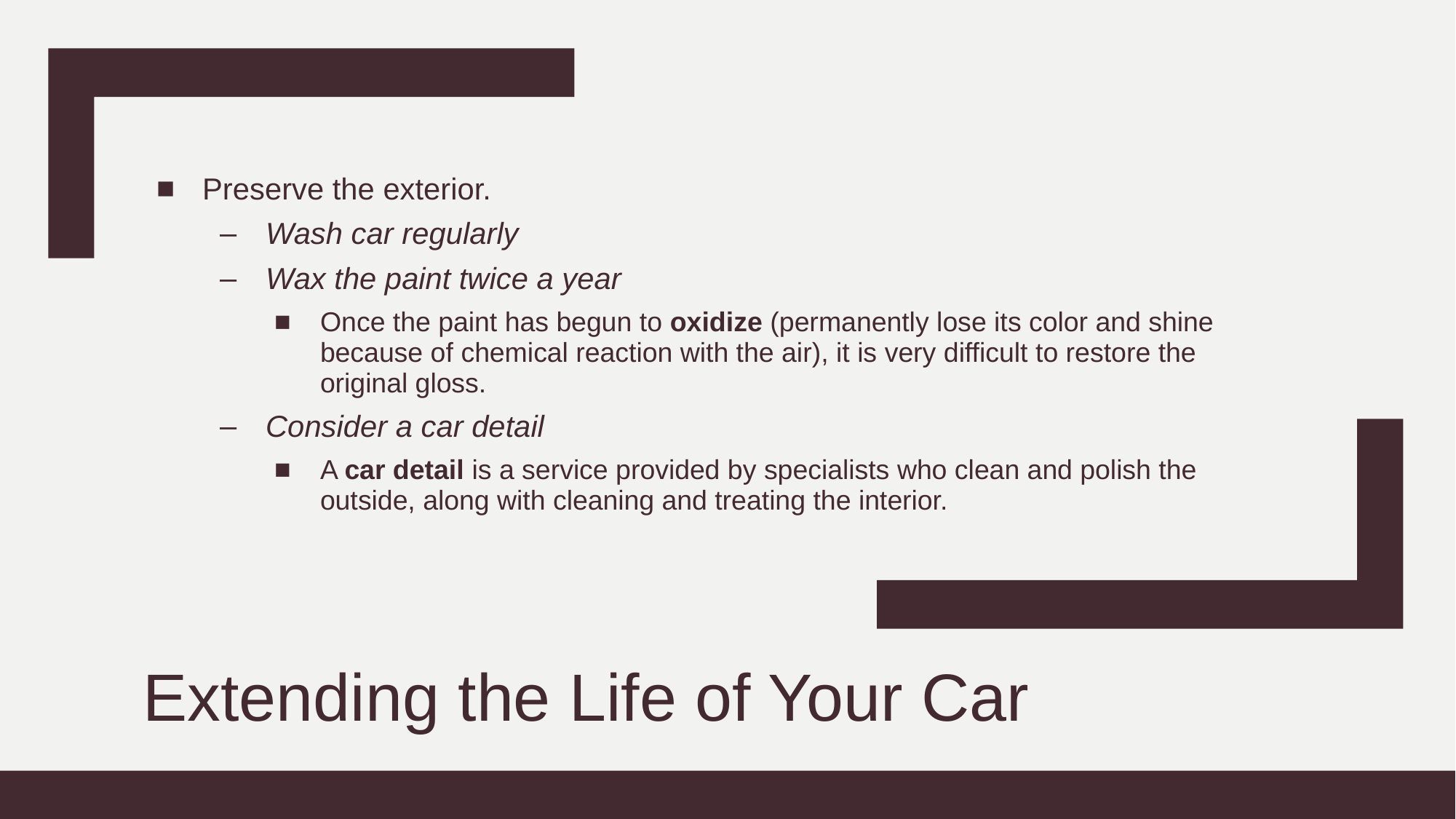

Preserve the exterior.
Wash car regularly
Wax the paint twice a year
Once the paint has begun to oxidize (permanently lose its color and shine because of chemical reaction with the air), it is very difficult to restore the original gloss.
Consider a car detail
A car detail is a service provided by specialists who clean and polish the outside, along with cleaning and treating the interior.

# Extending the Life of Your Car